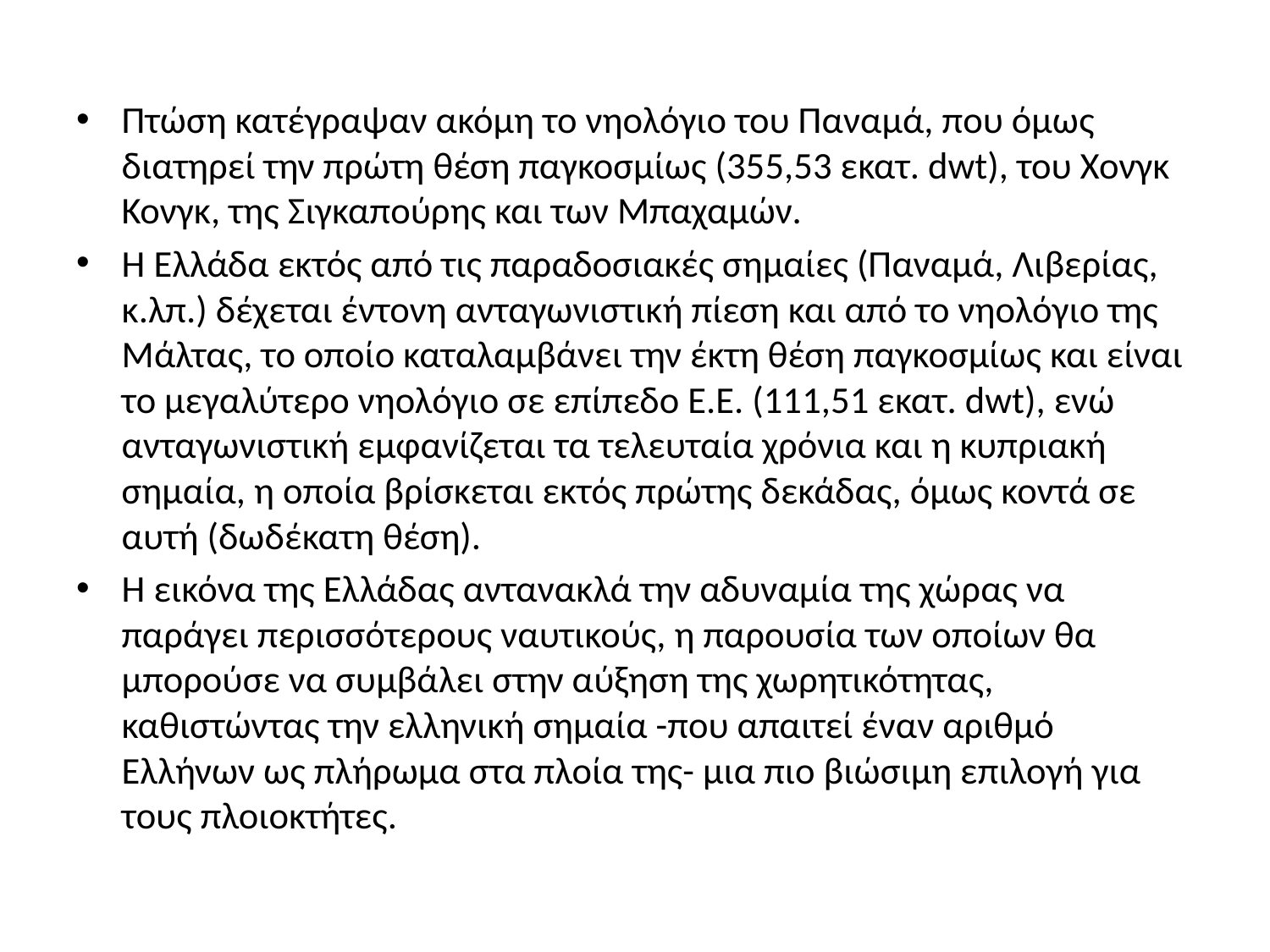

Πτώση κατέγραψαν ακόμη το νηολόγιο του Παναμά, που όμως διατηρεί την πρώτη θέση παγκοσμίως (355,53 εκατ. dwt), του Χονγκ Κονγκ, της Σιγκαπούρης και των Μπαχαμών.
Η Ελλάδα εκτός από τις παραδοσιακές σημαίες (Παναμά, Λιβερίας, κ.λπ.) δέχεται έντονη ανταγωνιστική πίεση και από το νηολόγιο της Μάλτας, το οποίο καταλαμβάνει την έκτη θέση παγκοσμίως και είναι το μεγαλύτερο νηολόγιο σε επίπεδο Ε.Ε. (111,51 εκατ. dwt), ενώ ανταγωνιστική εμφανίζεται τα τελευταία χρόνια και η κυπριακή σημαία, η οποία βρίσκεται εκτός πρώτης δεκάδας, όμως κοντά σε αυτή (δωδέκατη θέση).
Η εικόνα της Ελλάδας αντανακλά την αδυναμία της χώρας να παράγει περισσότερους ναυτικούς, η παρουσία των οποίων θα μπορούσε να συμβάλει στην αύξηση της χωρητικότητας, καθιστώντας την ελληνική σημαία -που απαιτεί έναν αριθμό Ελλήνων ως πλήρωμα στα πλοία της- μια πιο βιώσιμη επιλογή για τους πλοιοκτήτες.